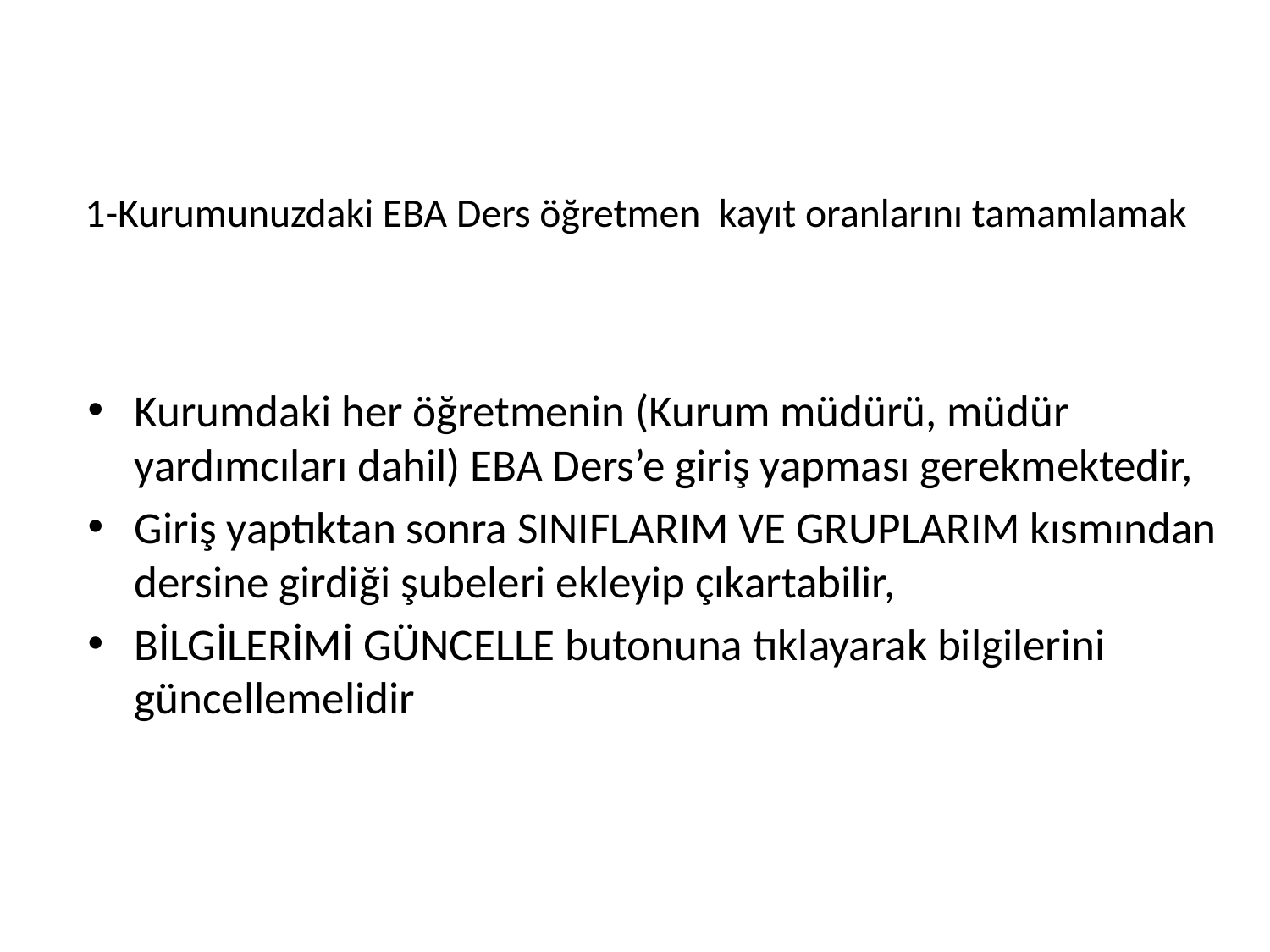

# 1-Kurumunuzdaki EBA Ders öğretmen  kayıt oranlarını tamamlamak
Kurumdaki her öğretmenin (Kurum müdürü, müdür yardımcıları dahil) EBA Ders’e giriş yapması gerekmektedir,
Giriş yaptıktan sonra SINIFLARIM VE GRUPLARIM kısmından dersine girdiği şubeleri ekleyip çıkartabilir,
BİLGİLERİMİ GÜNCELLE butonuna tıklayarak bilgilerini güncellemelidir